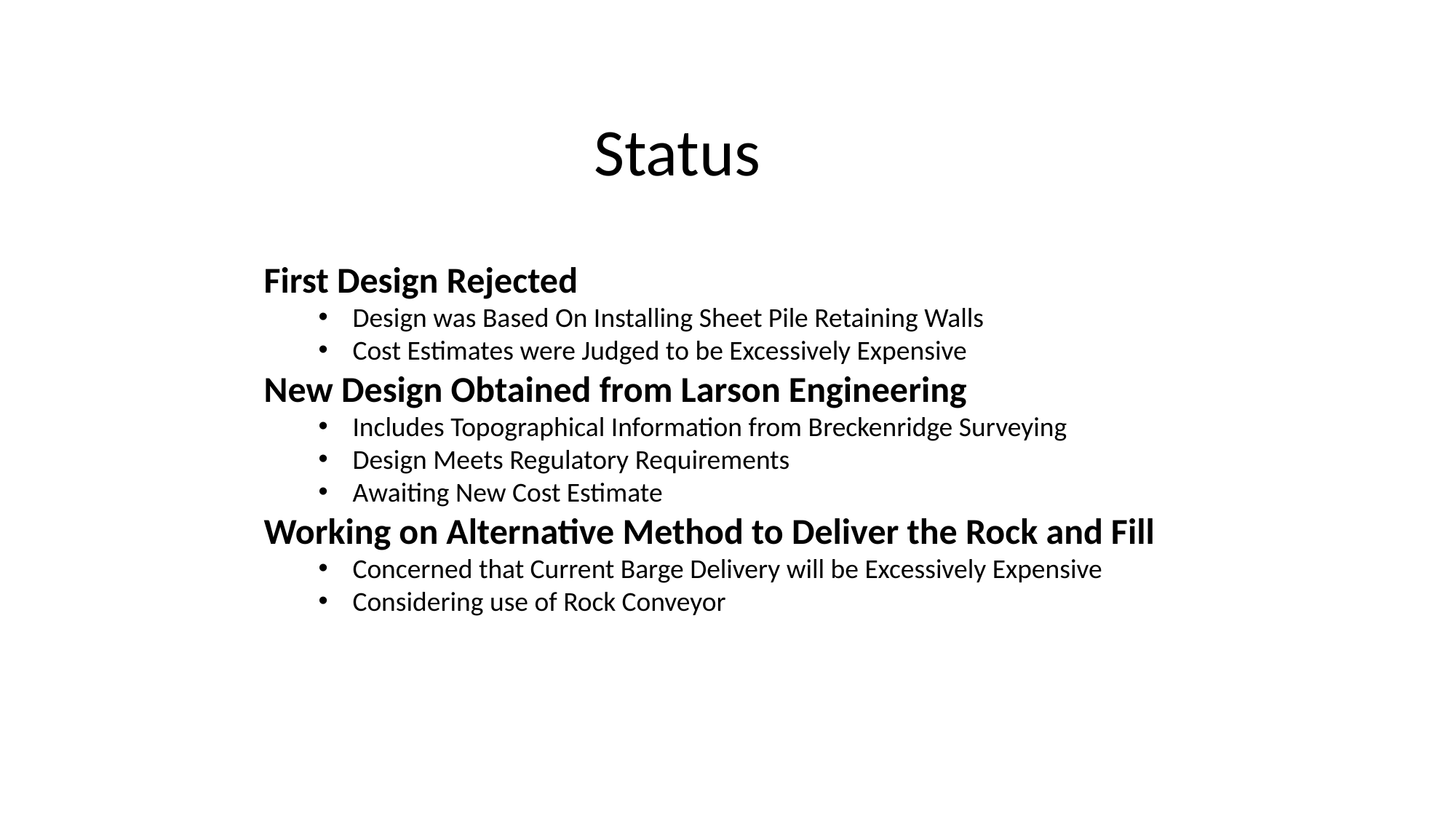

# Status
First Design Rejected
Design was Based On Installing Sheet Pile Retaining Walls
Cost Estimates were Judged to be Excessively Expensive
New Design Obtained from Larson Engineering
Includes Topographical Information from Breckenridge Surveying
Design Meets Regulatory Requirements
Awaiting New Cost Estimate
Working on Alternative Method to Deliver the Rock and Fill
Concerned that Current Barge Delivery will be Excessively Expensive
Considering use of Rock Conveyor